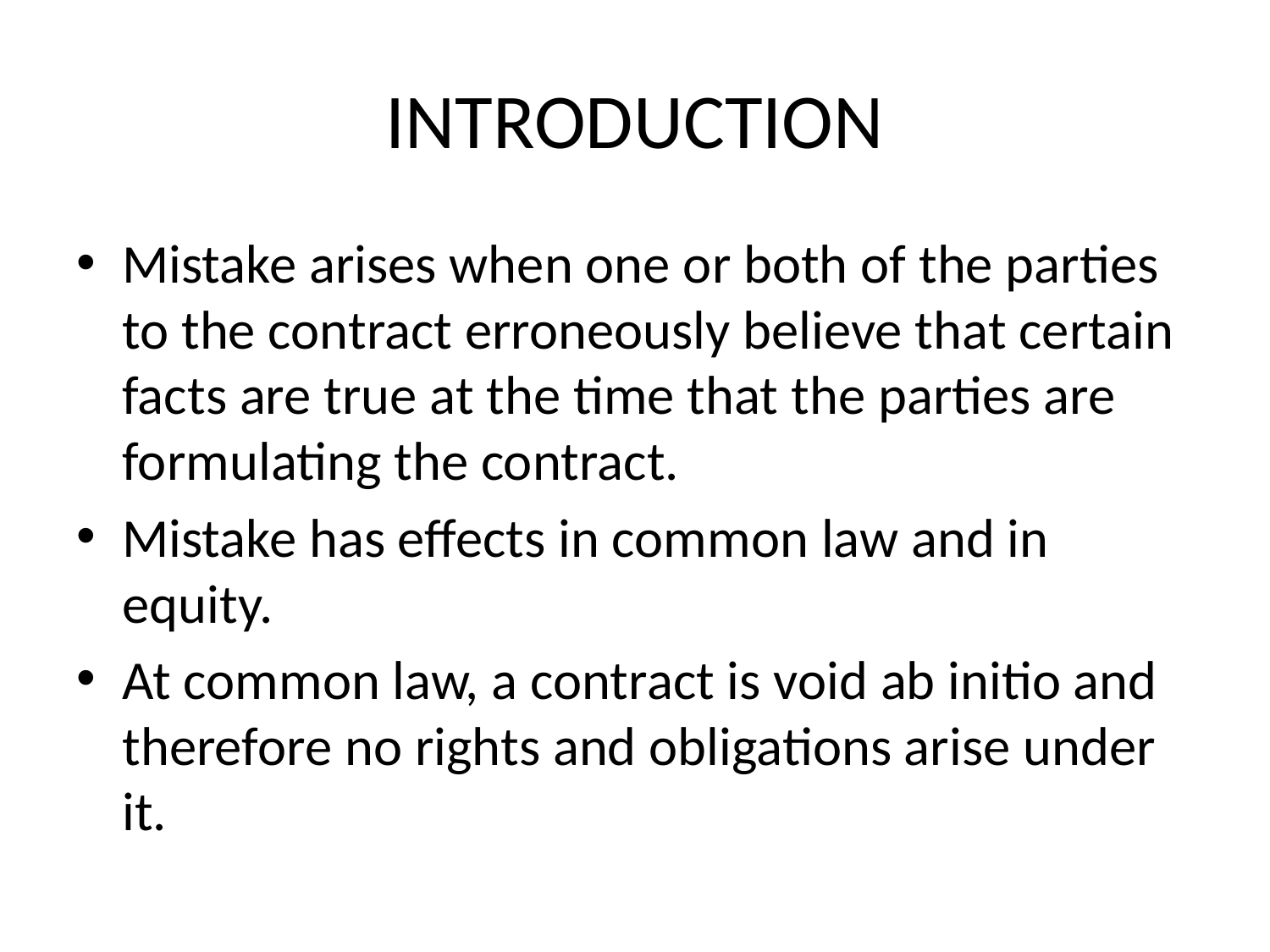

# INTRODUCTION
Mistake arises when one or both of the parties to the contract erroneously believe that certain facts are true at the time that the parties are formulating the contract.
Mistake has effects in common law and in equity.
At common law, a contract is void ab initio and therefore no rights and obligations arise under it.